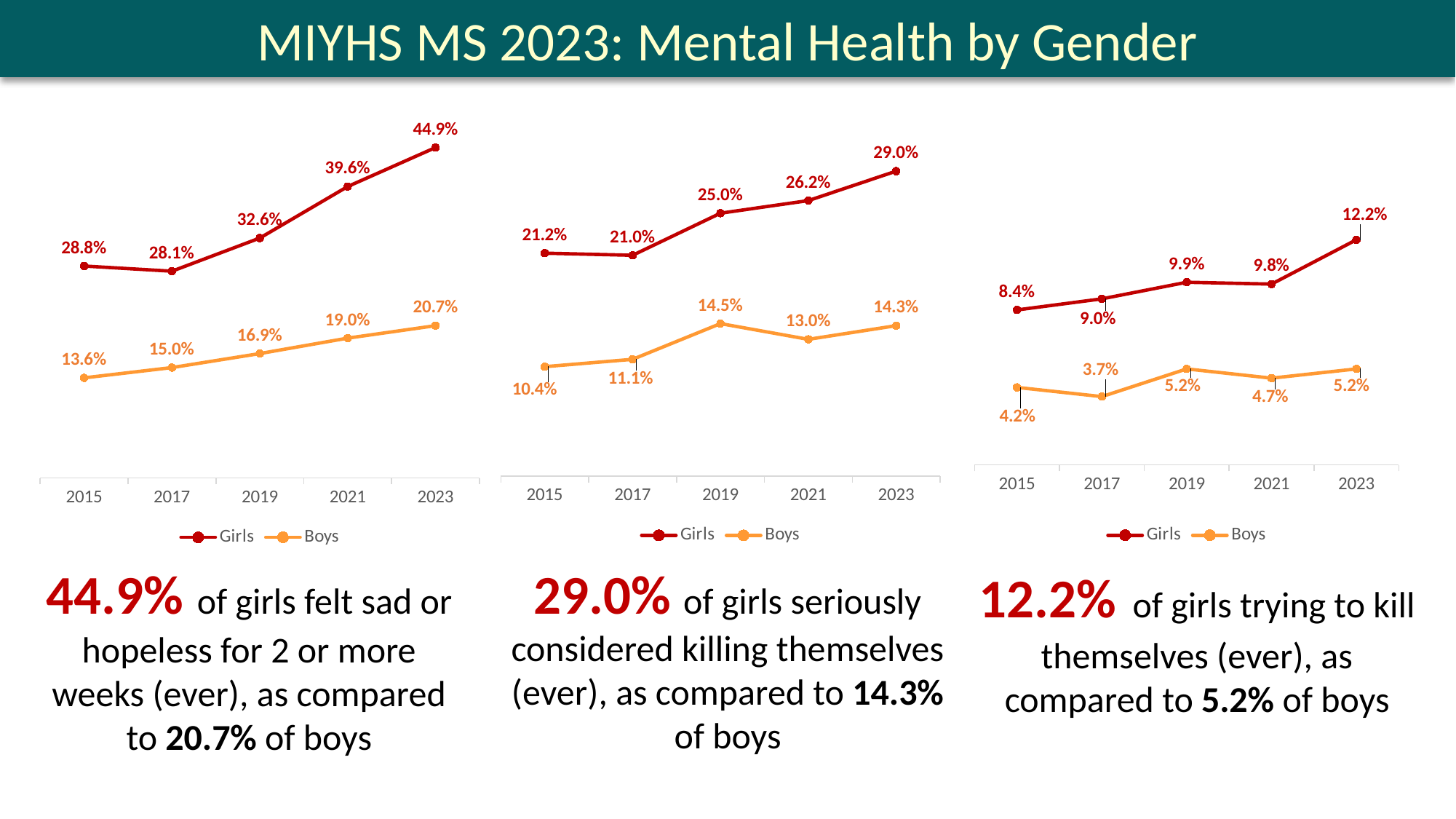

MIYHS MS 2023: Mental Health by Gender

### Chart

| Category | Girls | Boys |
|---|---|---|
| 2015 | 0.084 | 0.042 |
| 2017 | 0.09 | 0.037 |
| 2019 | 0.099 | 0.052 |
| 2021 | 0.098 | 0.047 |
| 2023 | 0.122 | 0.052 |

### Chart

| Category | Girls | Boys |
|---|---|---|
| 2015 | 0.212 | 0.104 |
| 2017 | 0.21 | 0.111 |
| 2019 | 0.25 | 0.145 |
| 2021 | 0.262 | 0.13 |
| 2023 | 0.29 | 0.143 |

### Chart

| Category | Girls | Boys |
|---|---|---|
| 2015 | 0.288 | 0.136 |
| 2017 | 0.281 | 0.15 |
| 2019 | 0.326 | 0.169 |
| 2021 | 0.396 | 0.19 |
| 2023 | 0.449 | 0.207 |
12.2% of girls trying to kill themselves (ever), as compared to 5.2% of boys
44.9% of girls felt sad or hopeless for 2 or more weeks (ever), as compared to 20.7% of boys
29.0% of girls seriously considered killing themselves (ever), as compared to 14.3% of boys